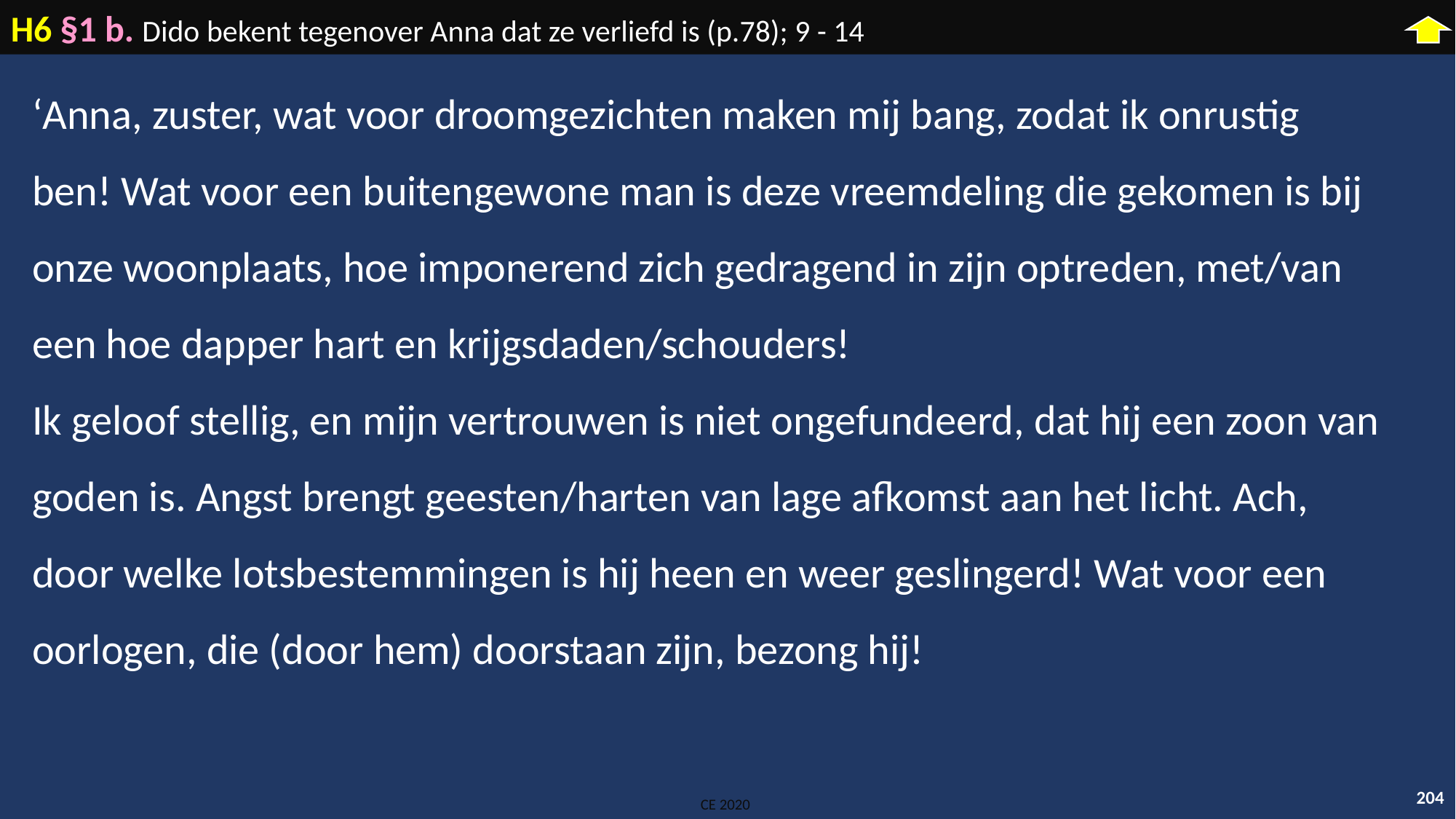

H6 §1 b. Dido bekent tegenover Anna dat ze verliefd is (p.78); 9 - 14

‘Anna, zuster, wat voor droomgezichten maken mij bang, zodat ik onrustig ben! Wat voor een buitengewone man is deze vreemdeling die gekomen is bij onze woonplaats, hoe imponerend zich gedragend in zijn optreden, met/van een hoe dapper hart en krijgsdaden/schouders!
Ik geloof stellig, en mijn vertrouwen is niet ongefundeerd, dat hij een zoon van goden is. Angst brengt geesten/harten van lage afkomst aan het licht. Ach, door welke lotsbestemmingen is hij heen en weer geslingerd! Wat voor een oorlogen, die (door hem) doorstaan zijn, bezong hij!
204
CE 2020